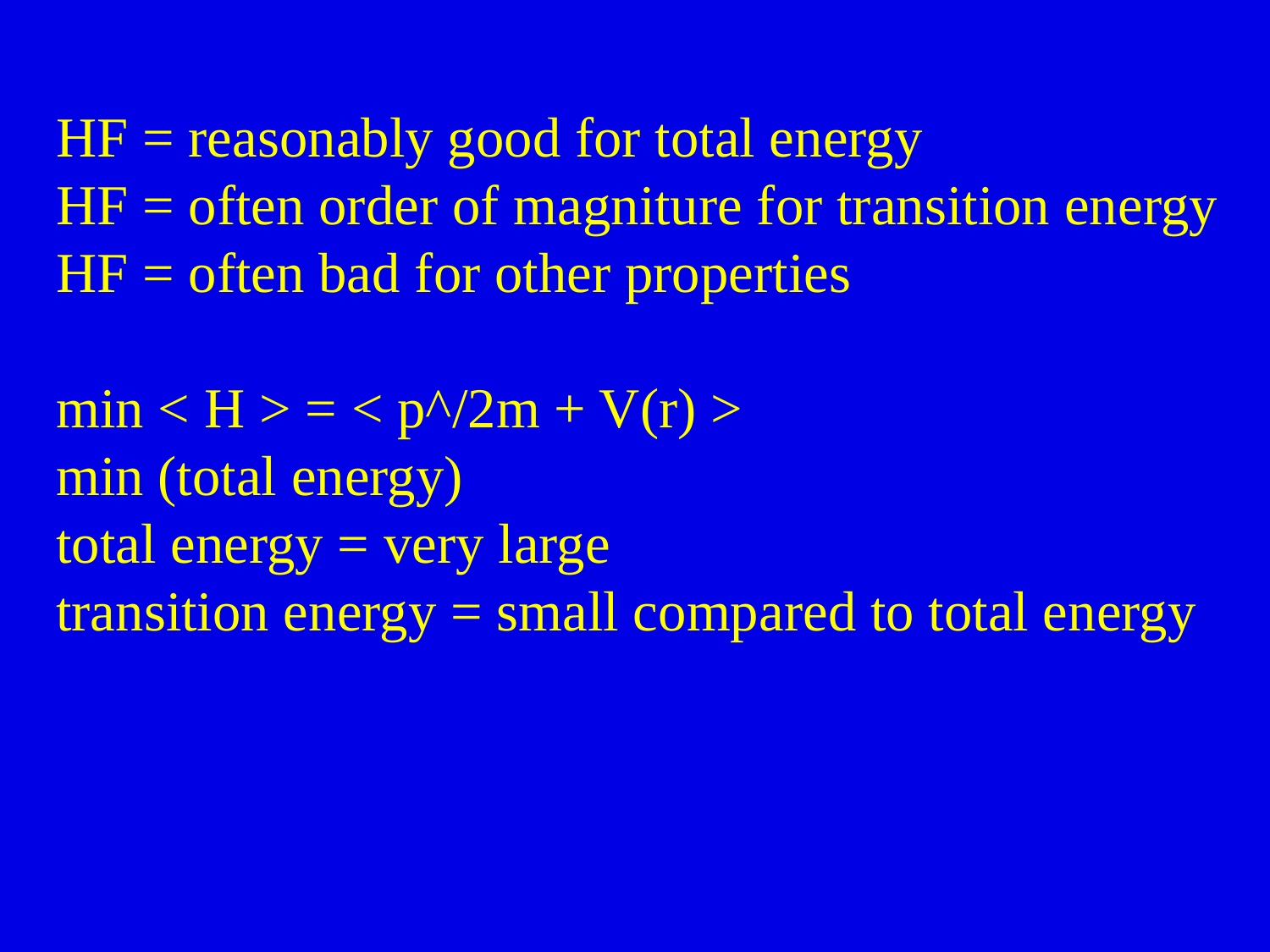

HF = reasonably good for total energy
HF = often order of magniture for transition energy
HF = often bad for other properties

min < H > = < p^/2m + V(r) >
min (total energy)
total energy = very large
transition energy = small compared to total energy